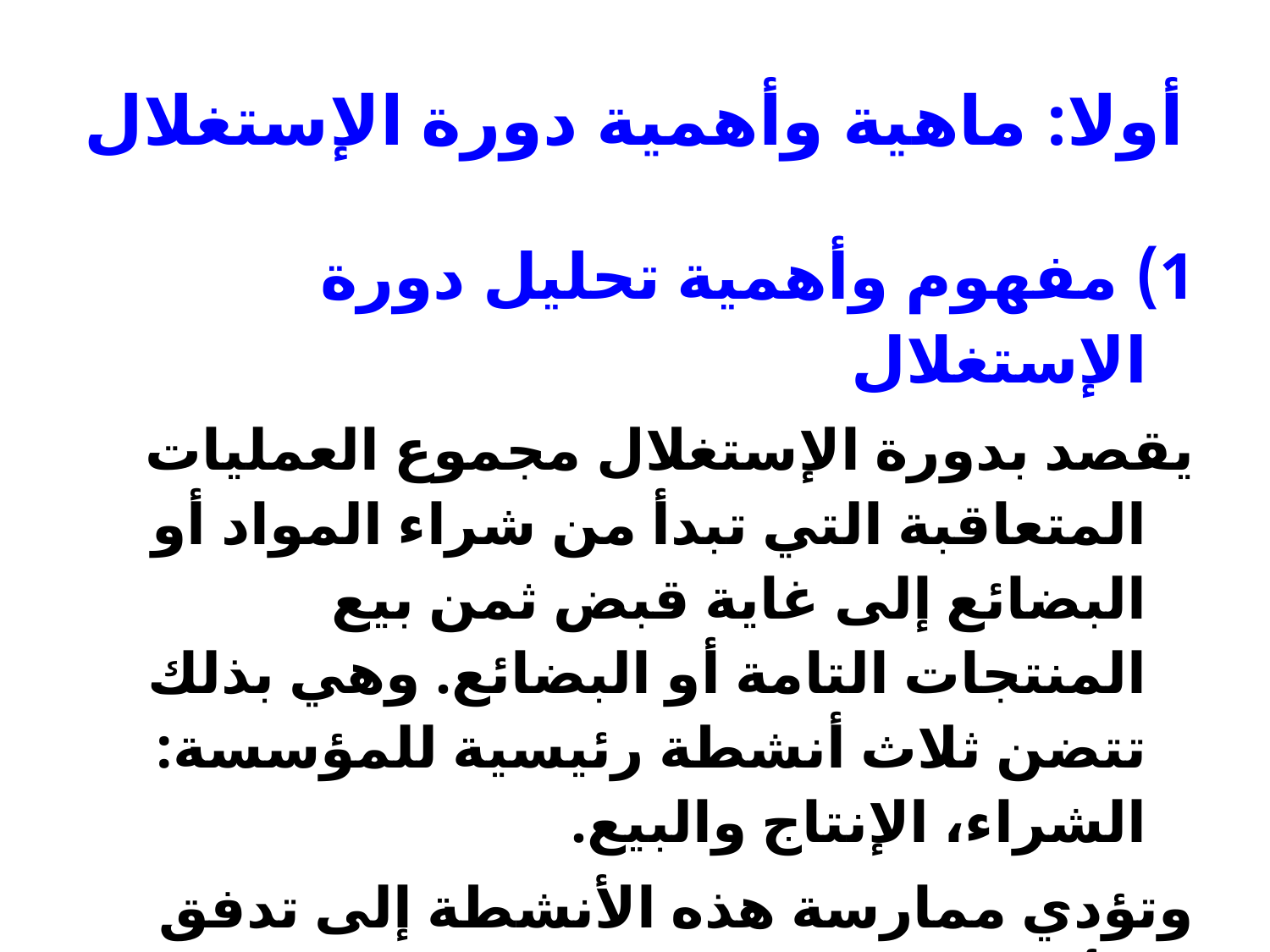

# أولا: ماهية وأهمية دورة الإستغلال
1) مفهوم وأهمية تحليل دورة الإستغلال
يقصد بدورة الإستغلال مجموع العمليات المتعاقبة التي تبدأ من شراء المواد أو البضائع إلى غاية قبض ثمن بيع المنتجات التامة أو البضائع. وهي بذلك تتضن ثلاث أنشطة رئيسية للمؤسسة: الشراء، الإنتاج والبيع.
وتؤدي ممارسة هذه الأنشطة إلى تدفق الأموال من وإلى المؤسسة، خروج الأموال لتسديد المشتريات، ودخول الأموال قبض ثمن المبيعات. وتتصف هذه التدفقات بعدم التزامن، الأمر الذي ينتج عنه احتياج لتمويل الإستغلال.